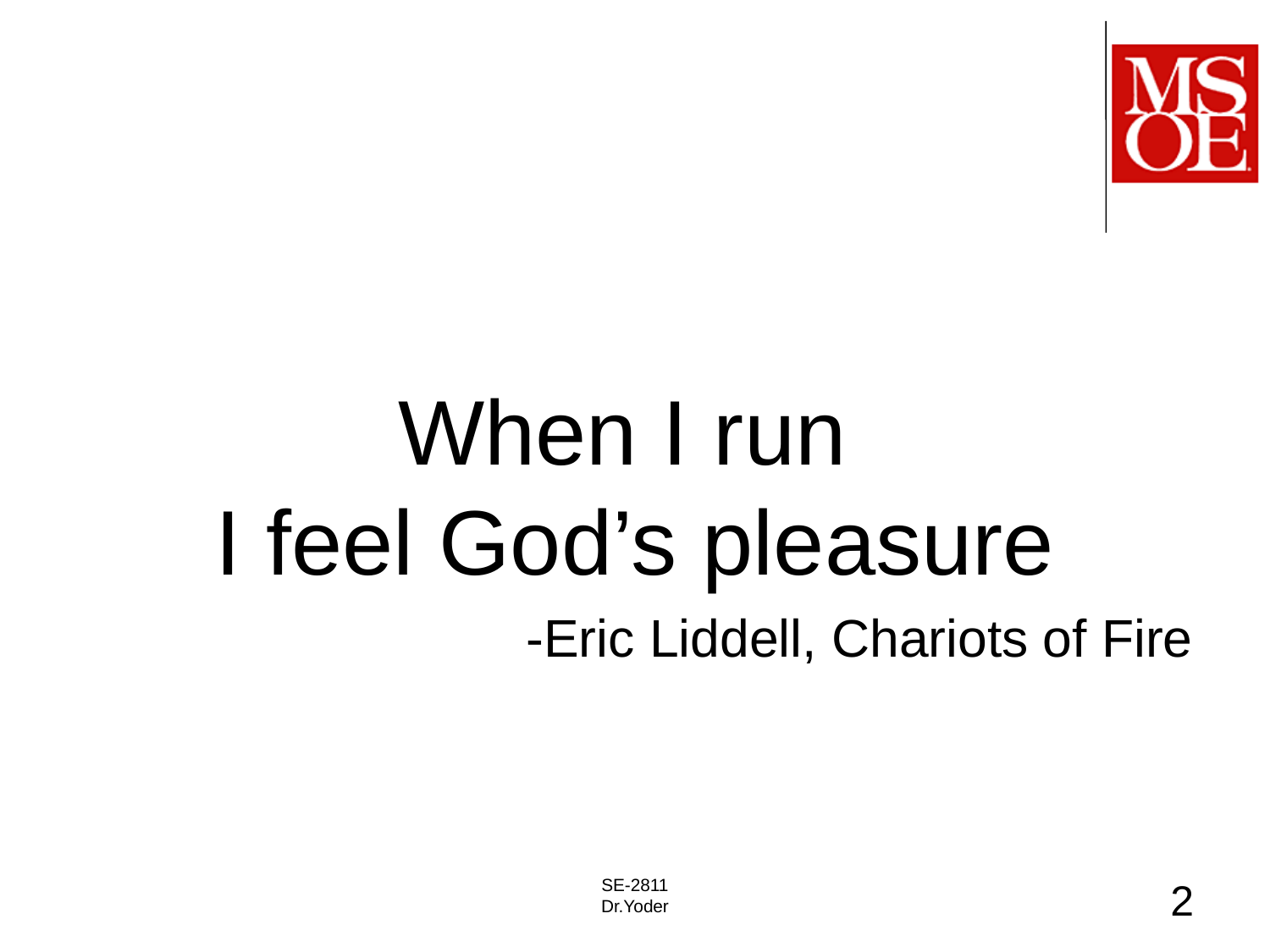

#

When I run
I feel God’s pleasure
-Eric Liddell, Chariots of Fire
SE-2811
Dr.Yoder
2